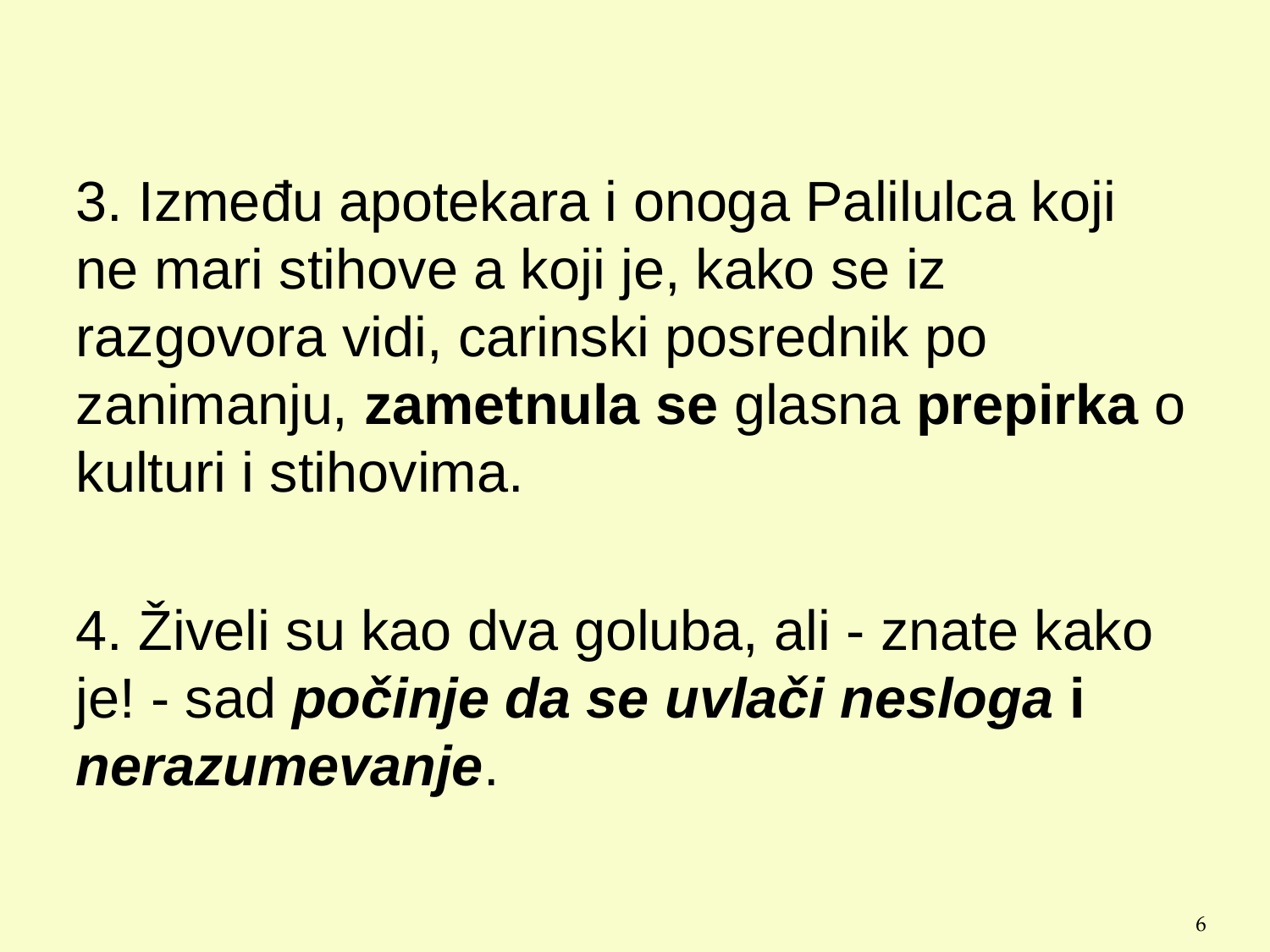

#
3. Između apotekara i onoga Palilulca koji ne mari stihove a koji je, kako se iz razgovora vidi, carinski posrednik po zanimanju, zametnula se glasna prepirka o kulturi i stihovima.

4. Živeli su kao dva goluba, ali - znate kako je! - sad počinje da se uvlači nesloga i nerazumevanje.

6